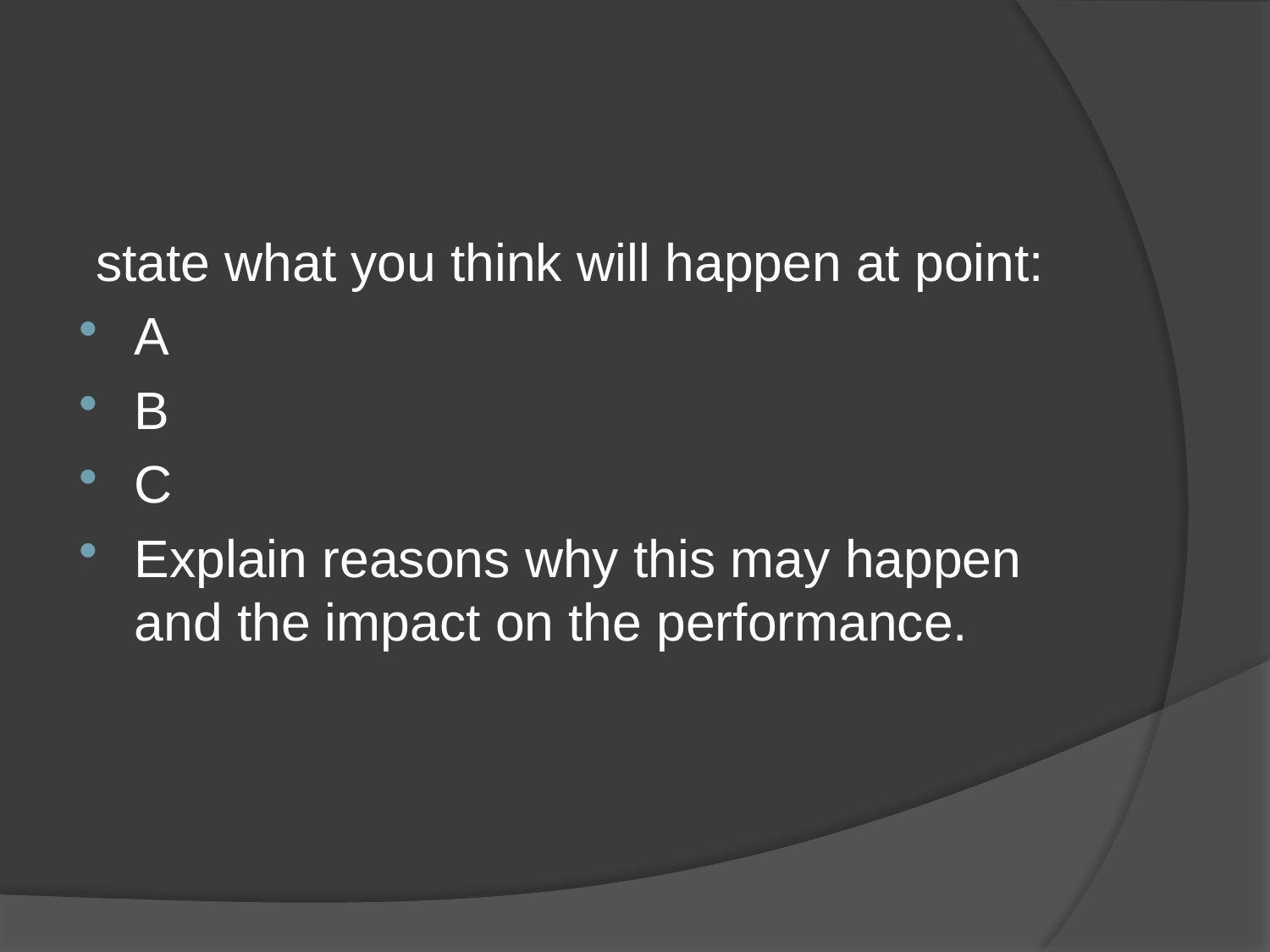

#
 state what you think will happen at point:
A
B
C
Explain reasons why this may happen and the impact on the performance.